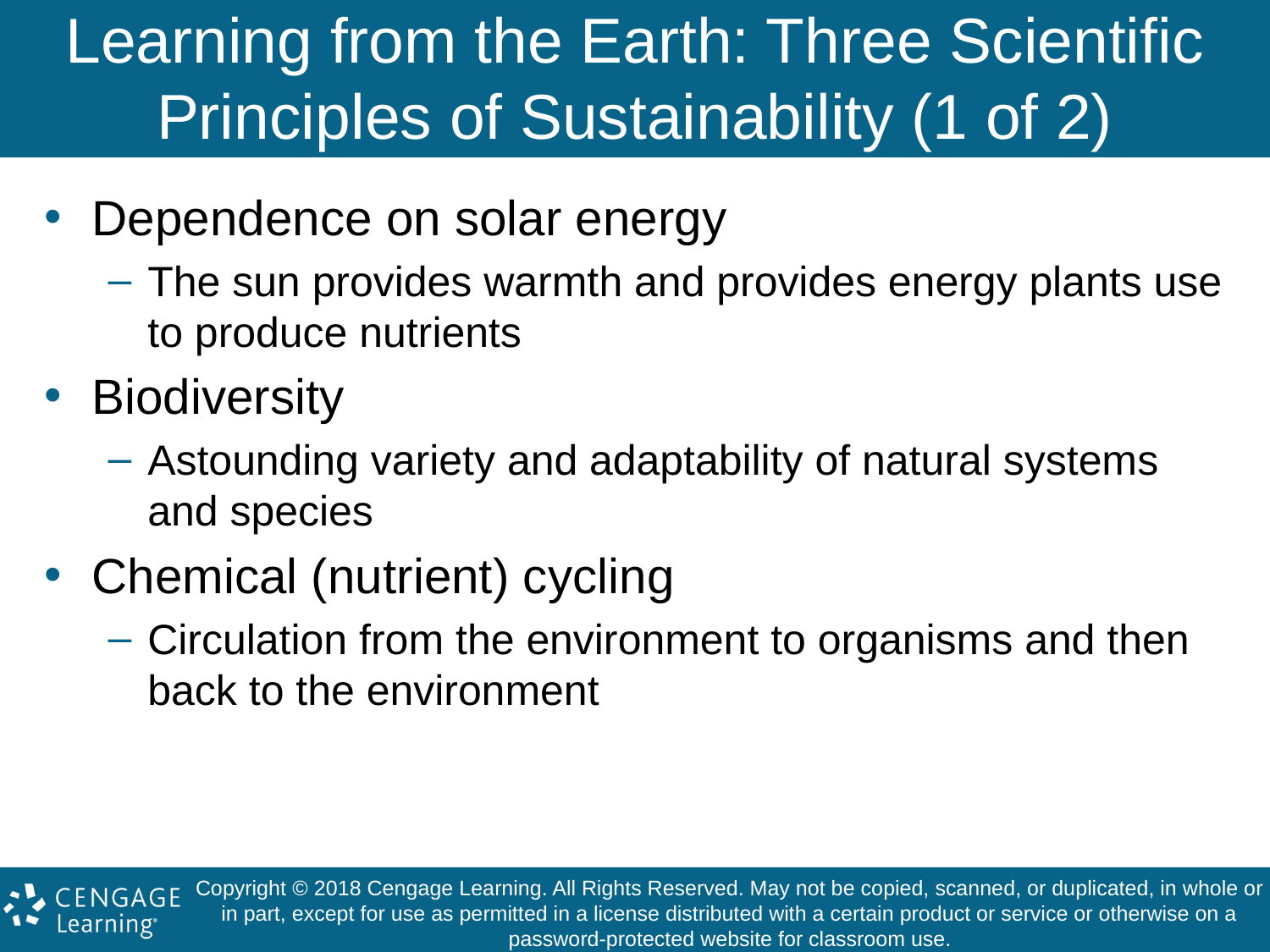

# Learning from the Earth: Three Scientific Principles of Sustainability (1 of 2)
Dependence on solar energy
The sun provides warmth and provides energy plants use to produce nutrients
Biodiversity
Astounding variety and adaptability of natural systems and species
Chemical (nutrient) cycling
Circulation from the environment to organisms and then back to the environment